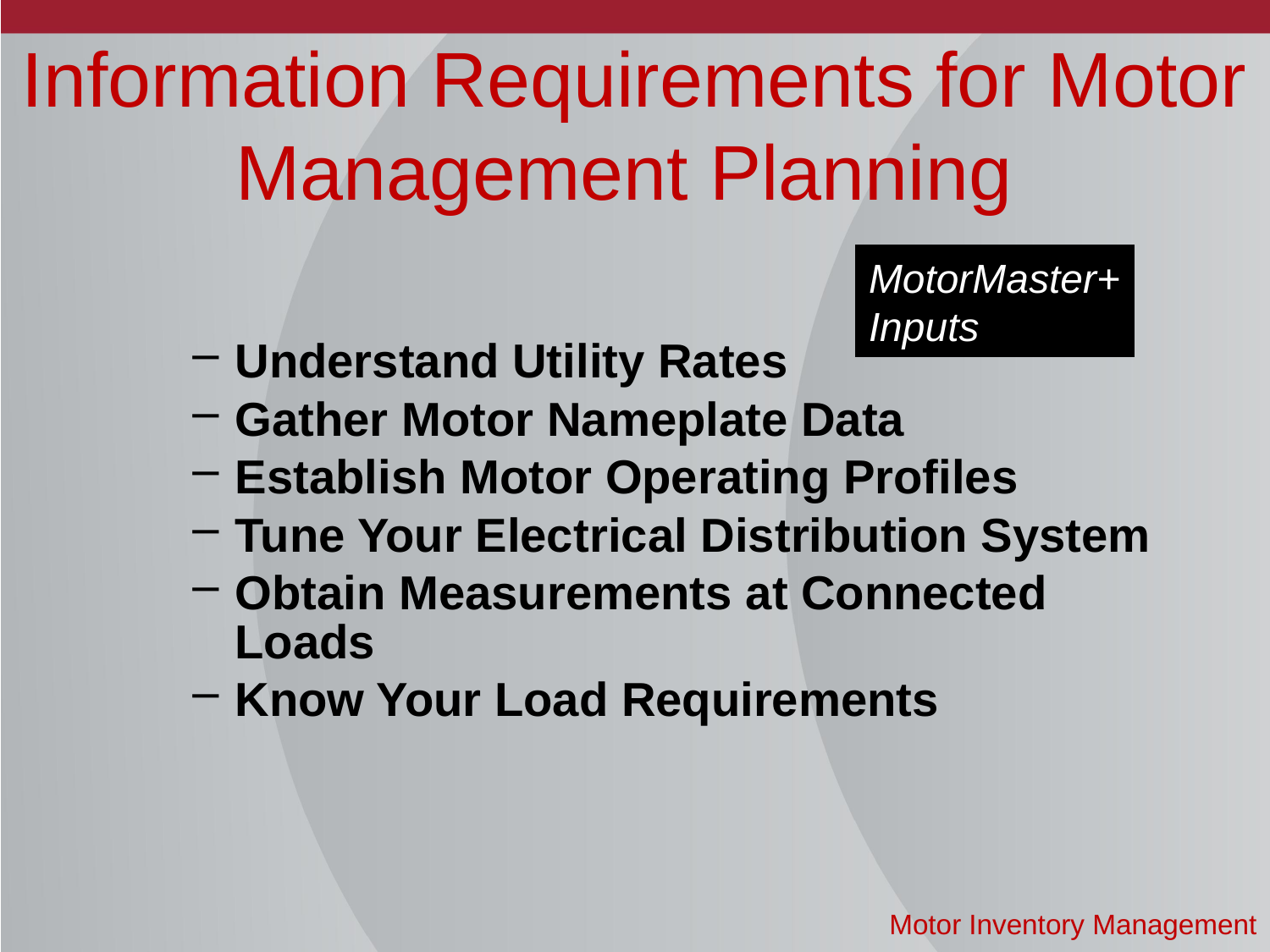

# Information Requirements for Motor Management Planning
MotorMaster+
Inputs

Understand Utility Rates
Gather Motor Nameplate Data
Establish Motor Operating Profiles
Tune Your Electrical Distribution System
Obtain Measurements at Connected Loads
Know Your Load Requirements

Motor Inventory Management